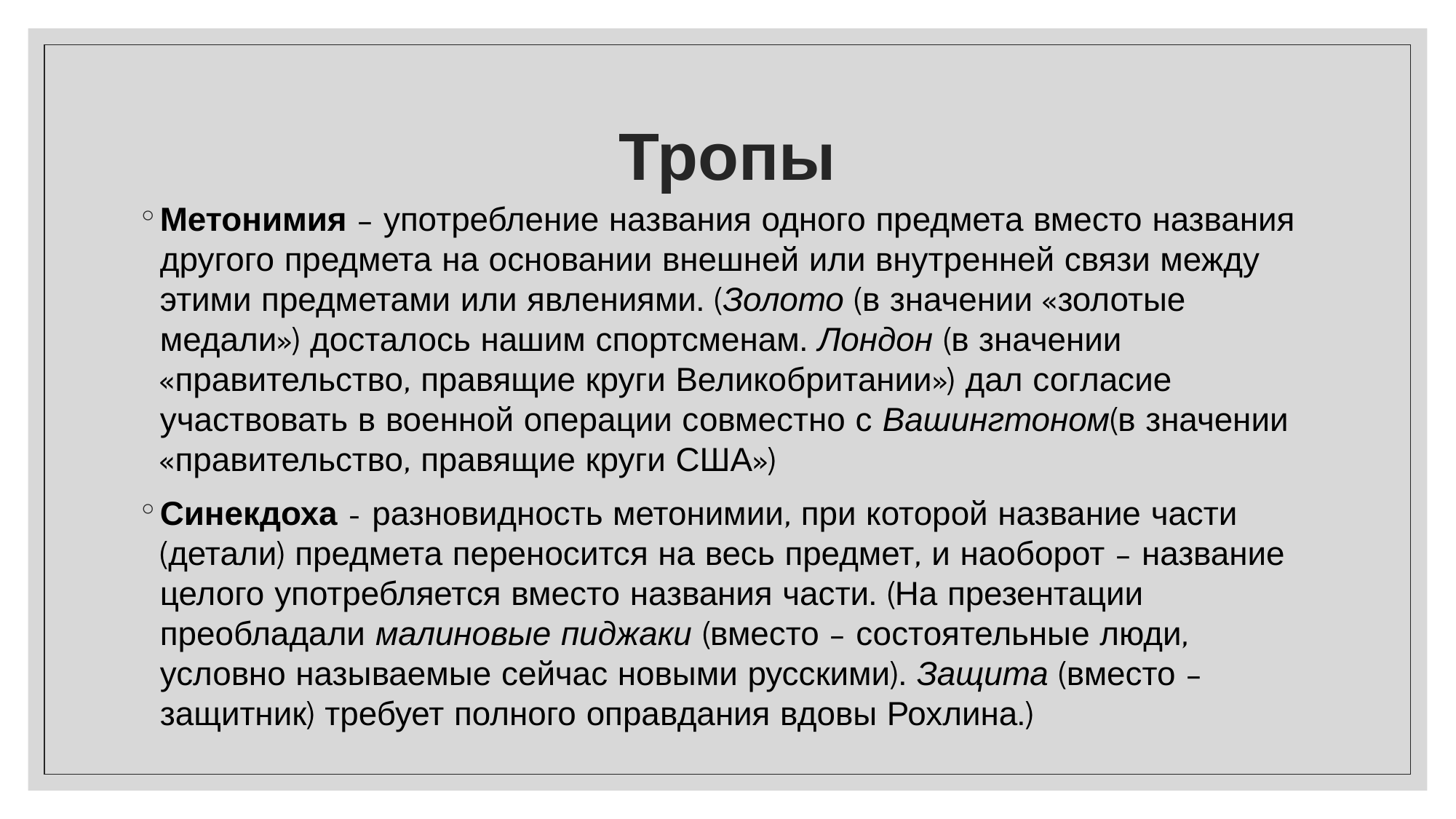

# Тропы
Метонимия – употребление названия одного предмета вместо названия другого предмета на основании внешней или внутренней связи между этими предметами или явлениями. (Золото (в значении «золотые медали») досталось нашим спортсменам. Лондон (в значении «правительство, правящие круги Великобритании») дал согласие участвовать в военной операции совместно с Вашингтоном(в значении «правительство, правящие круги США»)
Синекдоха - разновидность метонимии, при которой название части (детали) предмета переносится на весь предмет, и наоборот – название целого употребляется вместо названия части. (На презентации преобладали малиновые пиджаки (вместо – состоятельные люди, условно называемые сейчас новыми русскими). Защита (вместо – защитник) требует полного оправдания вдовы Рохлина.)